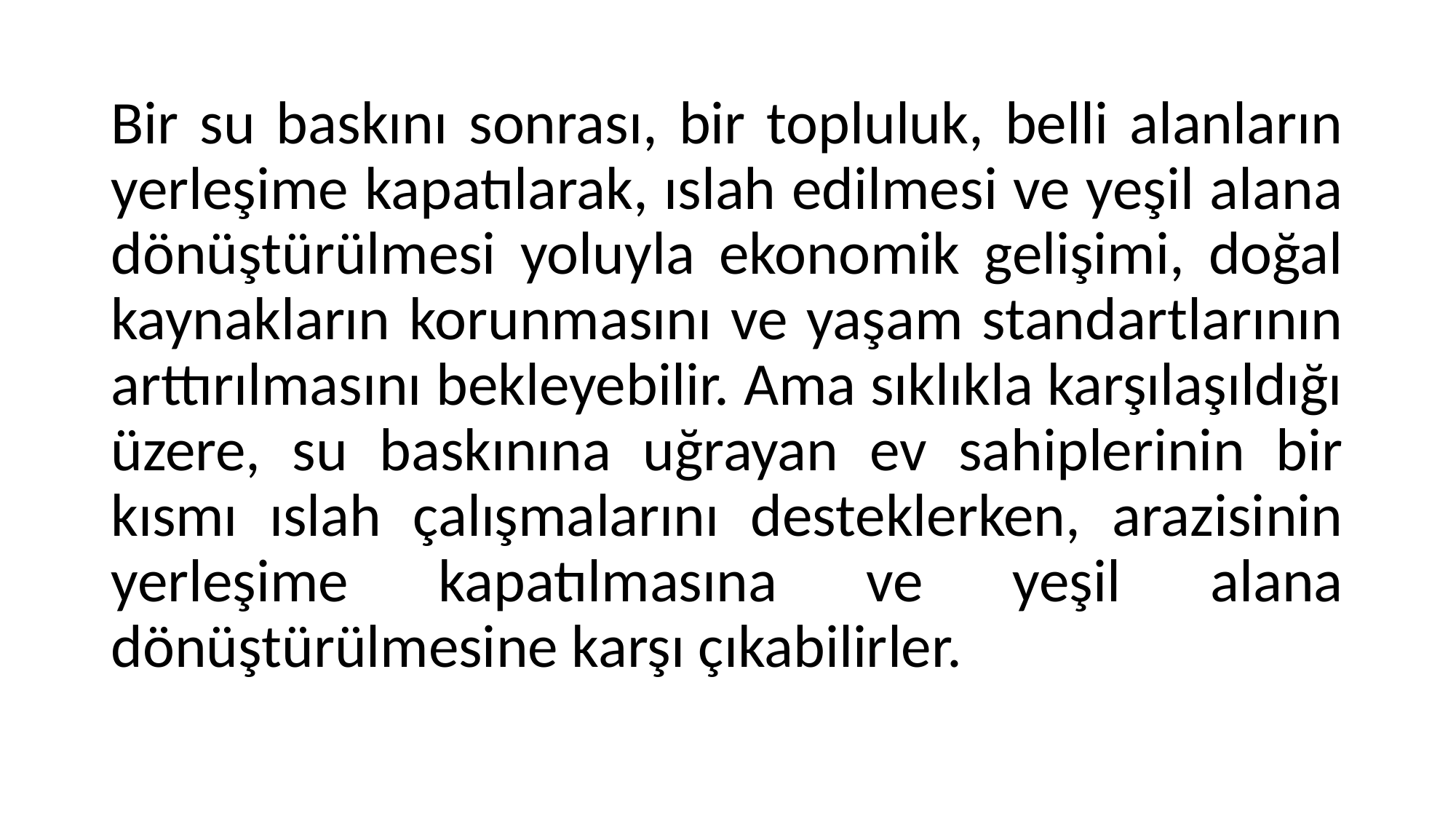

Bir su baskını sonrası, bir topluluk, belli alanların yerleşime kapatılarak, ıslah edilmesi ve yeşil alana dönüştürülmesi yoluyla ekonomik gelişimi, doğal kaynakların korunmasını ve yaşam standartlarının arttırılmasını bekleyebilir. Ama sıklıkla karşılaşıldığı üzere, su baskınına uğrayan ev sahiplerinin bir kısmı ıslah çalışmalarını desteklerken, arazisinin yerleşime kapatılmasına ve yeşil alana dönüştürülmesine karşı çıkabilirler.